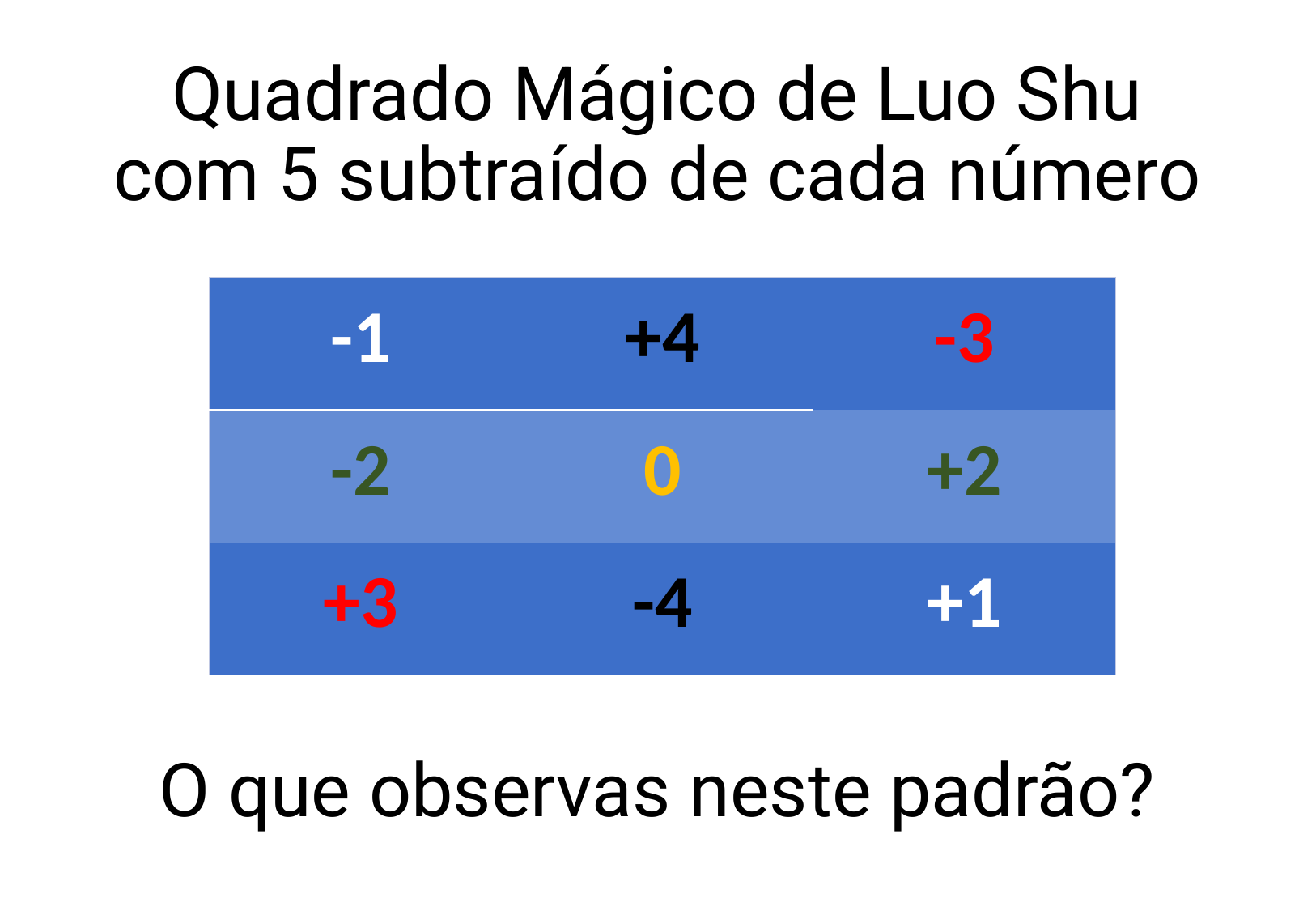

# Quadrado Mágico de Luo Shu com 5 subtraído de cada número
| -1 | +4 | -3 |
| --- | --- | --- |
| -2 | 0 | +2 |
| +3 | -4 | +1 |
O que observas neste padrão?